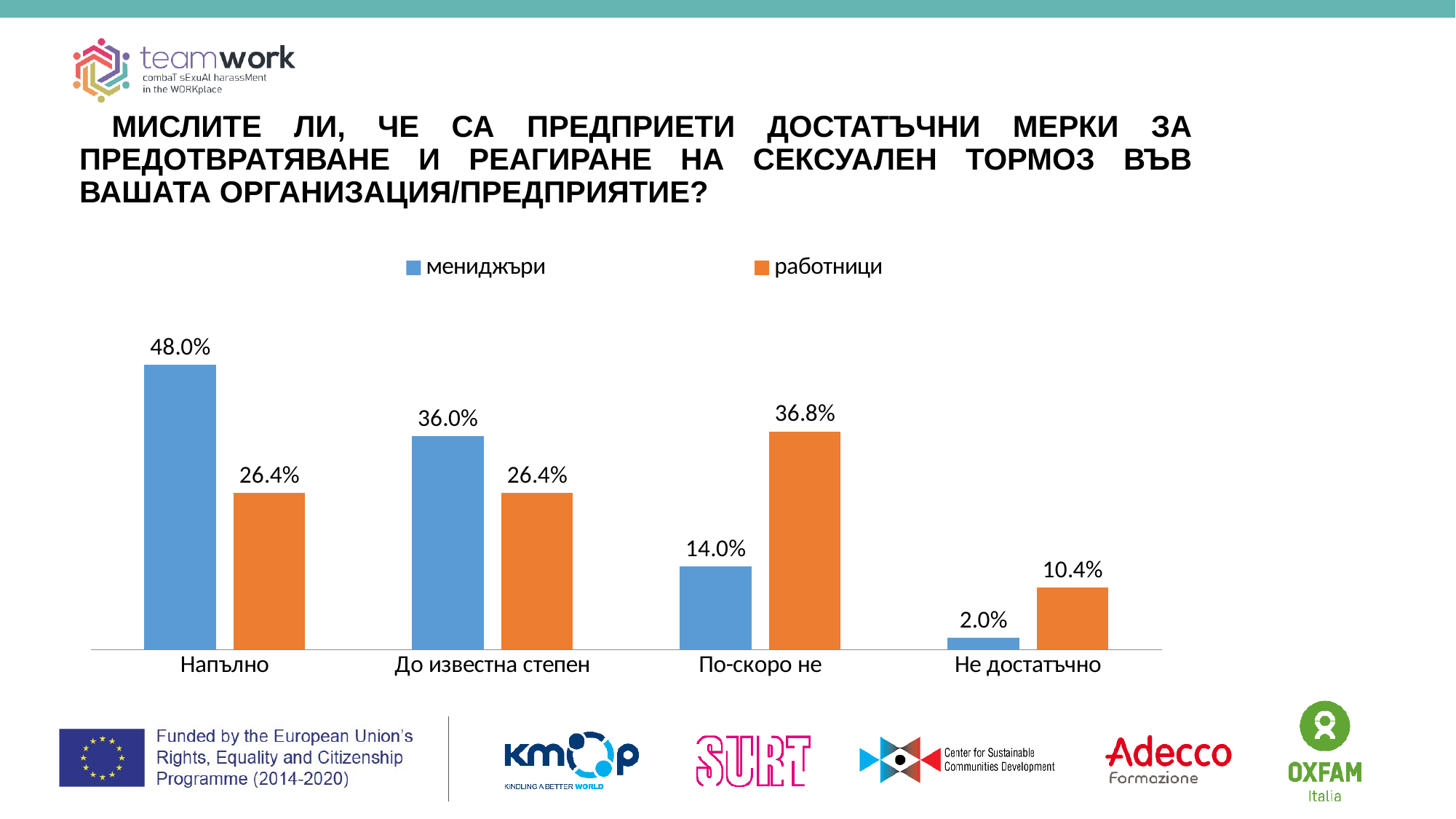

Мислите ли, че са предприети достатъчни мерки за предотвратяване и реагиране на сексуален тормоз във вашата ОРГАНИЗАЦИЯ/предприятие?

### Chart

| Category | мениджъри | работници |
|---|---|---|
| Напълно | 0.48 | 0.264 |
| До известна степен | 0.36 | 0.264 |
| По-скоро не | 0.14 | 0.368 |
| Не достатъчно | 0.02 | 0.104 |